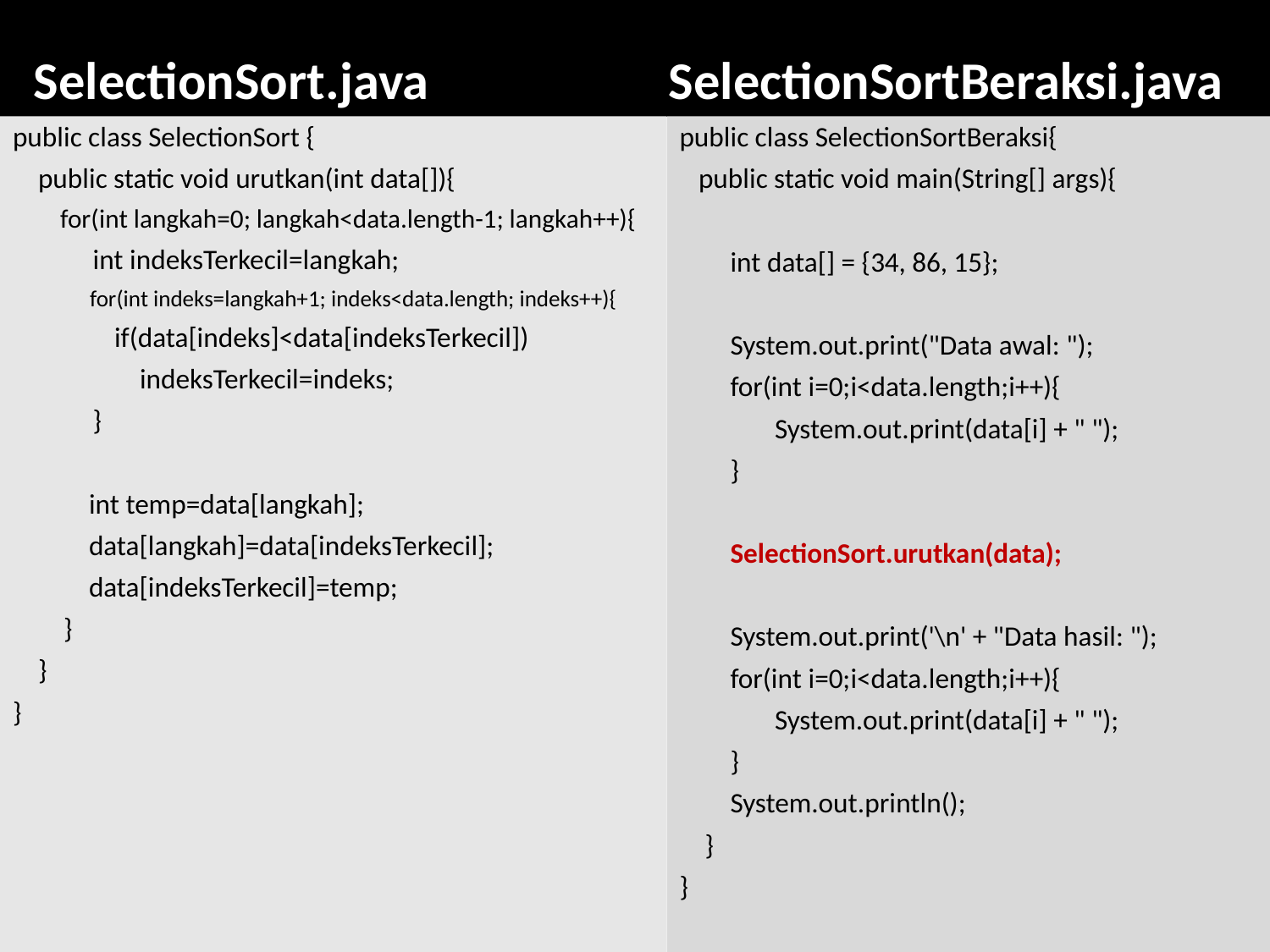

# SelectionSort.java		SelectionSortBeraksi.java
public class SelectionSort {
    public static void urutkan(int data[]){
        for(int langkah=0; langkah<data.length-1; langkah++){
	     int indeksTerkecil=langkah;
              for(int indeks=langkah+1; indeks<data.length; indeks++){
                if(data[indeks]<data[indeksTerkecil])
                    indeksTerkecil=indeks;
	     }

            int temp=data[langkah];
            data[langkah]=data[indeksTerkecil];
            data[indeksTerkecil]=temp;
        }
    }
}
public class SelectionSortBeraksi{
   public static void main(String[] args){

        int data[] = {34, 86, 15};

        System.out.print("Data awal: ");
        for(int i=0;i<data.length;i++){
               System.out.print(data[i] + " ");
        }

        SelectionSort.urutkan(data);

        System.out.print('\n' + "Data hasil: ");
        for(int i=0;i<data.length;i++){
               System.out.print(data[i] + " ");
        }
        System.out.println();
    }
}